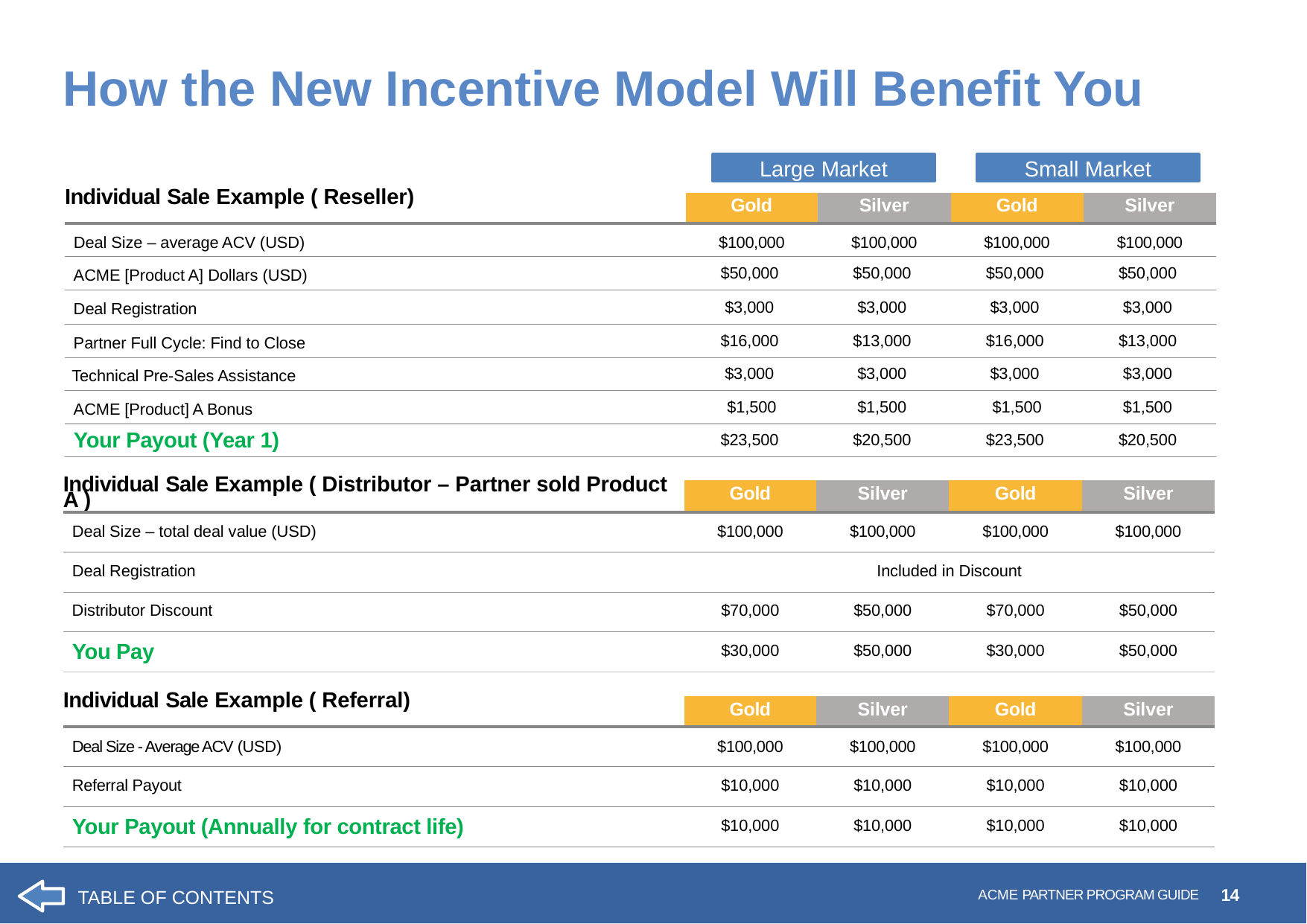

# How the New Incentive Model Will Benefit You
Large Market
Small Market
| Individual Sale Example ( Reseller) | Gold | Silver | Gold | Silver |
| --- | --- | --- | --- | --- |
| Deal Size – average ACV (USD) | $100,000 | $100,000 | $100,000 | $100,000 |
| ACME [Product A] Dollars (USD) | $50,000 | $50,000 | $50,000 | $50,000 |
| Deal Registration | $3,000 | $3,000 | $3,000 | $3,000 |
| Partner Full Cycle: Find to Close | $16,000 | $13,000 | $16,000 | $13,000 |
| Technical Pre-Sales Assistance | $3,000 | $3,000 | $3,000 | $3,000 |
| ACME [Product] A Bonus | $1,500 | $1,500 | $1,500 | $1,500 |
| Your Payout (Year 1) | $23,500 | $20,500 | $23,500 | $20,500 |
| Individual Sale Example ( Distributor – Partner sold Product A ) | Gold | Silver | Gold | Silver |
| --- | --- | --- | --- | --- |
| Deal Size – total deal value (USD) | $100,000 | $100,000 | $100,000 | $100,000 |
| Deal Registration | Included in Discount |  |  |  |
| Distributor Discount | $70,000 | $50,000 | $70,000 | $50,000 |
| You Pay | $30,000 | $50,000 | $30,000 | $50,000 |
| Individual Sale Example ( Referral) | Gold | Silver | Gold | Silver |
| --- | --- | --- | --- | --- |
| Deal Size - Average ACV (USD) | $100,000 | $100,000 | $100,000 | $100,000 |
| Referral Payout | $10,000 | $10,000 | $10,000 | $10,000 |
| Your Payout (Annually for contract life) | $10,000 | $10,000 | $10,000 | $10,000 |
TABLE OF CONTENTS

14
ACME PARTNER PROGRAM GUIDE